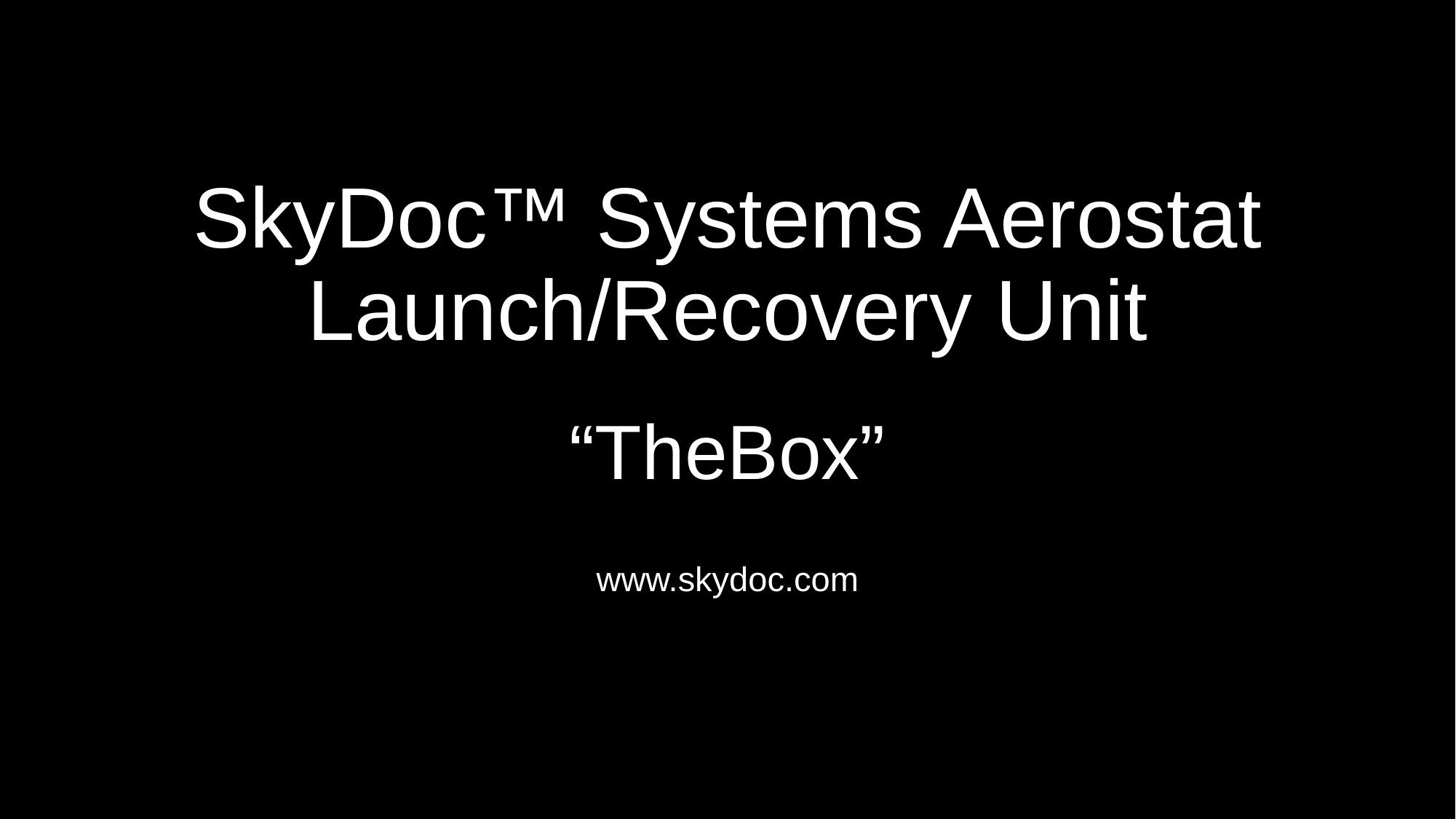

# SkyDoc™ Systems Aerostat Launch/Recovery Unit
“TheBox”

www.skydoc.com